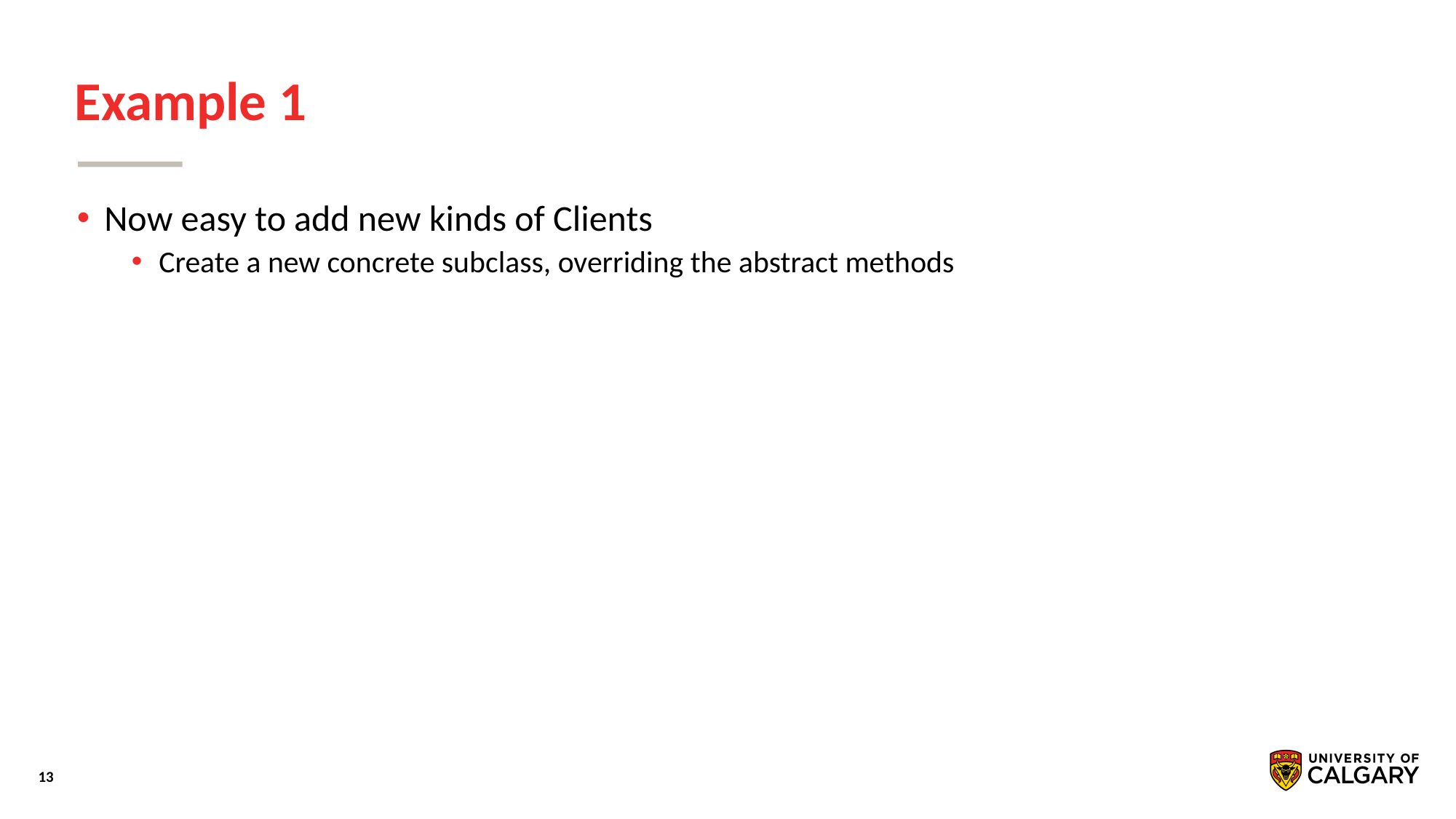

# Example 1
Now easy to add new kinds of Clients
Create a new concrete subclass, overriding the abstract methods